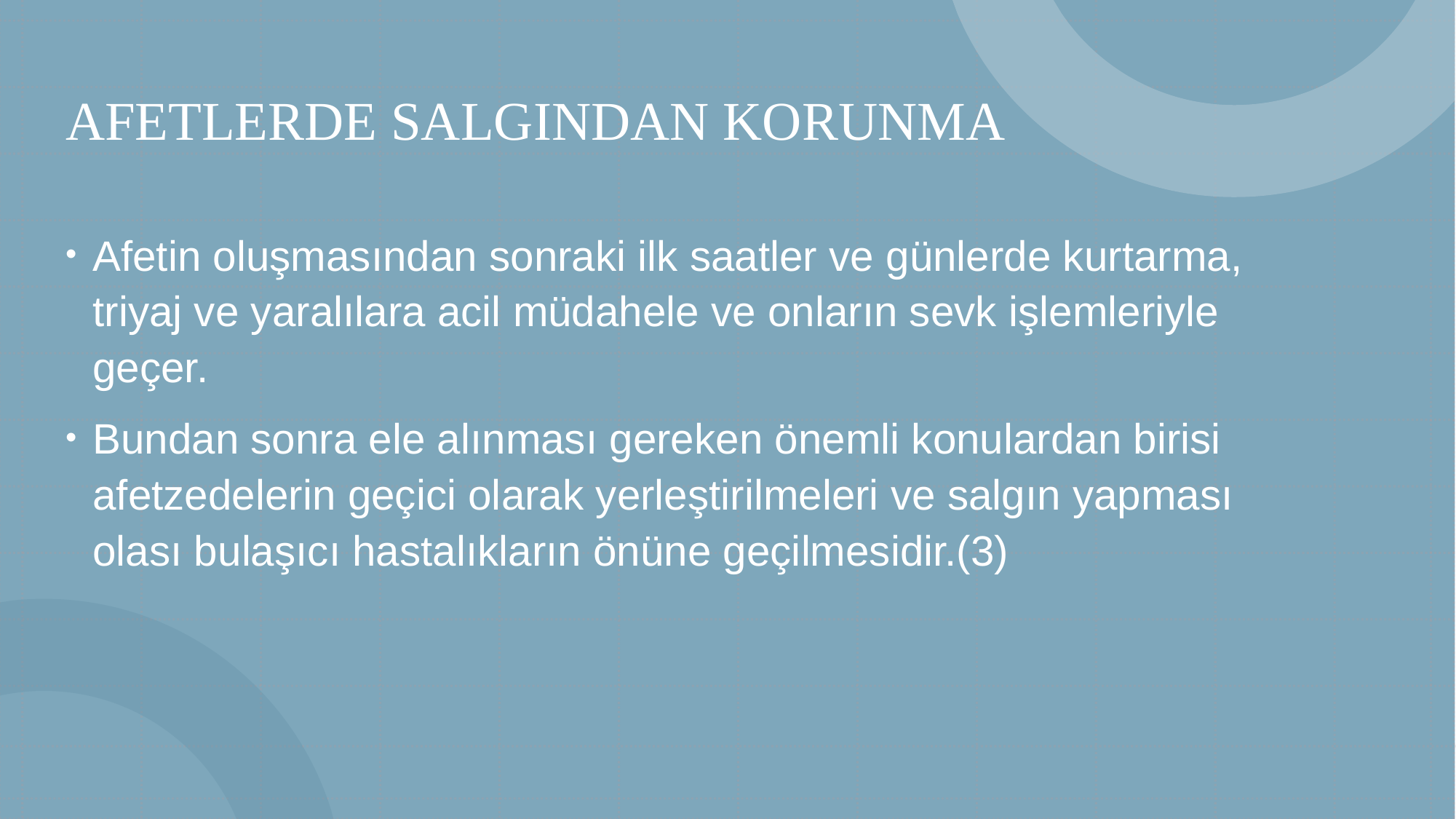

# AFETLERDE SALGINDAN KORUNMA
Afetin oluşmasından sonraki ilk saatler ve günlerde kurtarma, triyaj ve yaralılara acil müdahele ve onların sevk işlemleriyle geçer.
Bundan sonra ele alınması gereken önemli konulardan birisi afetzedelerin geçici olarak yerleştirilmeleri ve salgın yapması olası bulaşıcı hastalıkların önüne geçilmesidir.(3)